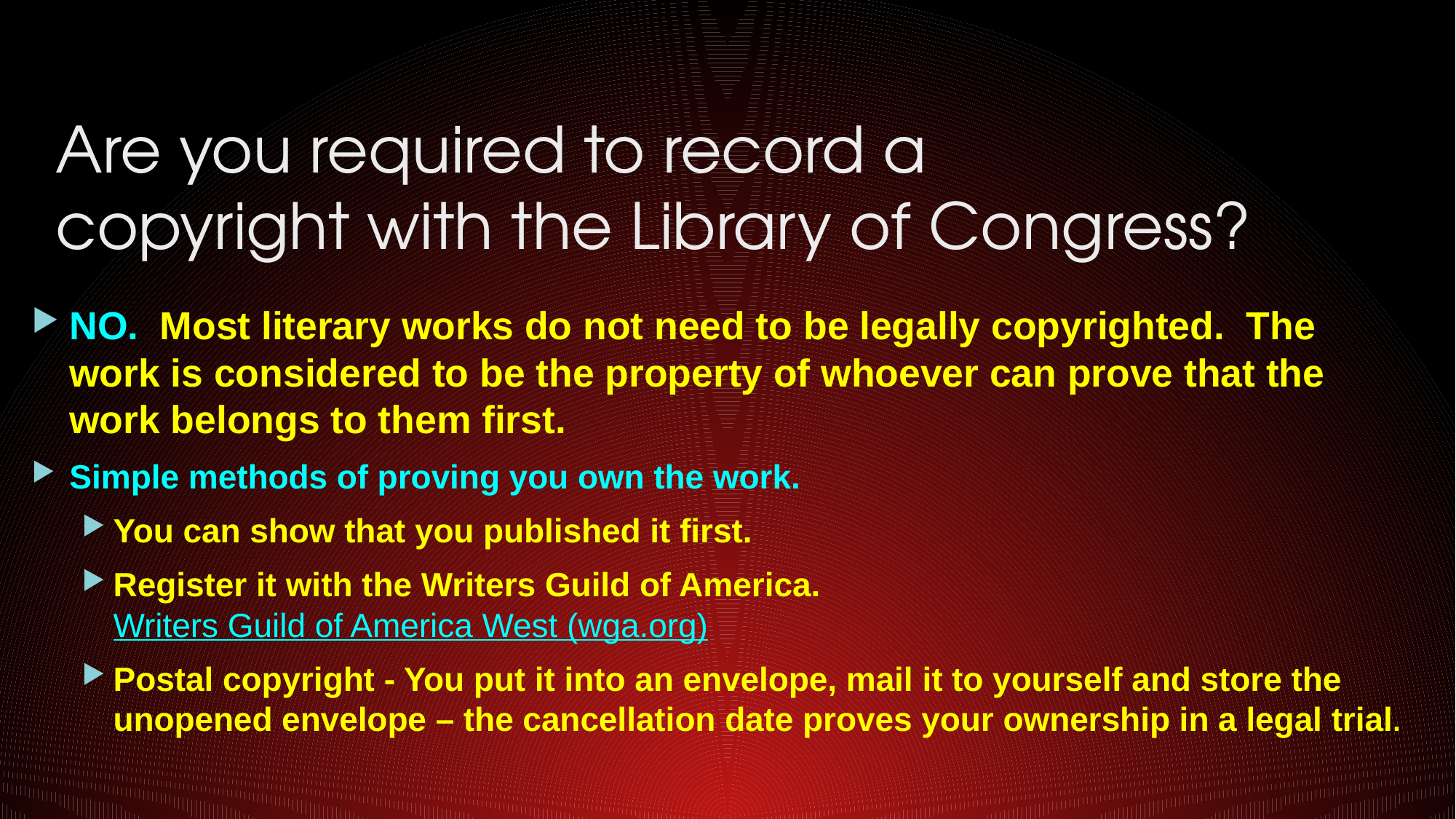

# Are you required to record a copyright with the Library of Congress?
NO.  Most literary works do not need to be legally copyrighted.  The work is considered to be the property of whoever can prove that the work belongs to them first.
Simple methods of proving you own the work.
You can show that you published it first.
Register it with the Writers Guild of America. Writers Guild of America West (wga.org)
Postal copyright - You put it into an envelope, mail it to yourself and store the unopened envelope – the cancellation date proves your ownership in a legal trial.